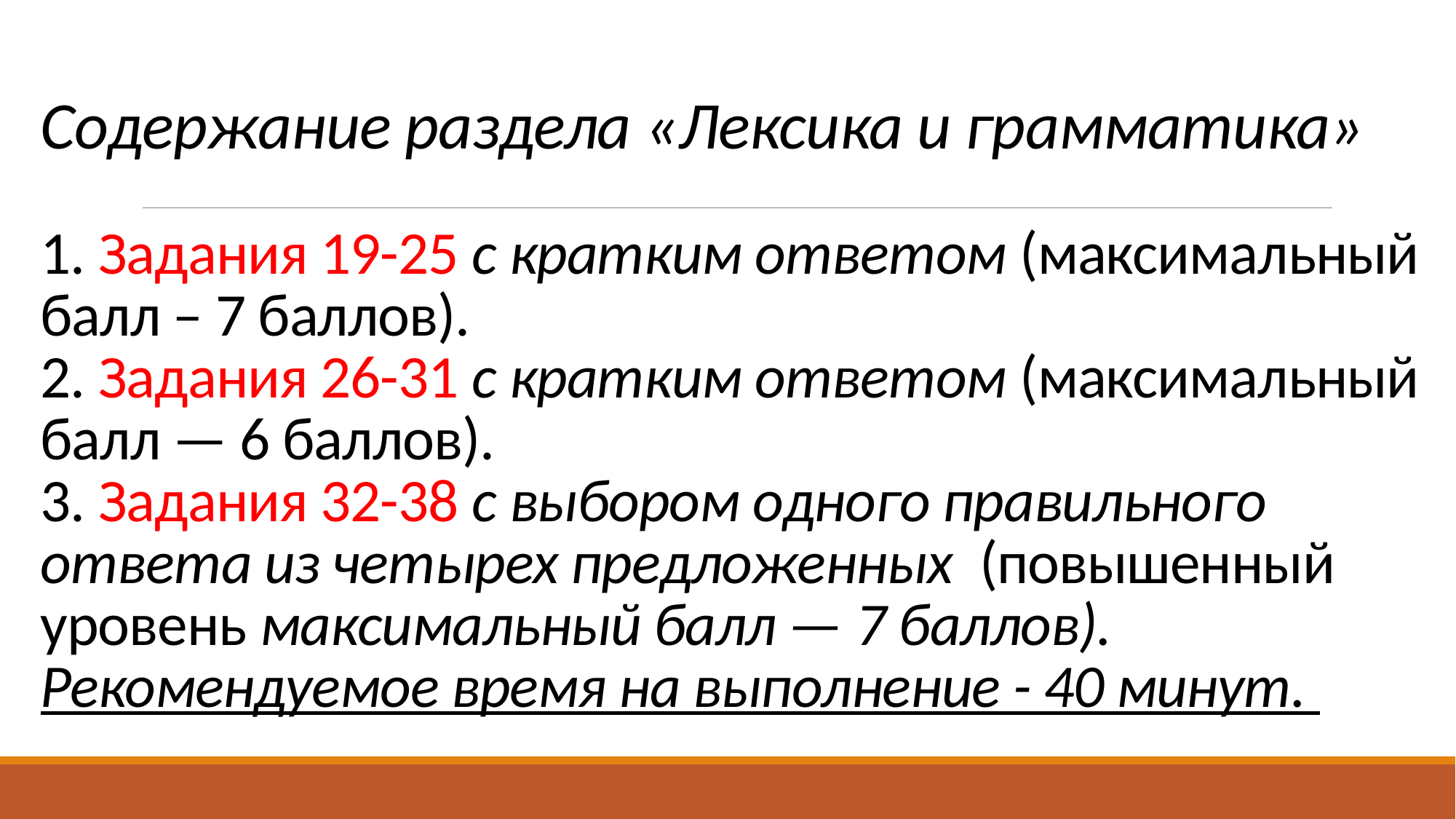

# Содержание раздела «Лексика и грамматика» 1. Задания 19-25 с кратким ответом (максимальный балл – 7 баллов). 2. Задания 26-31 с кратким ответом (максимальный балл — 6 баллов). 3. Задания 32-38 с выбором одного правильного ответа из четырех предложенных  (повышенный уровень максимальный балл — 7 баллов). Рекомендуемое время на выполнение - 40 минут.